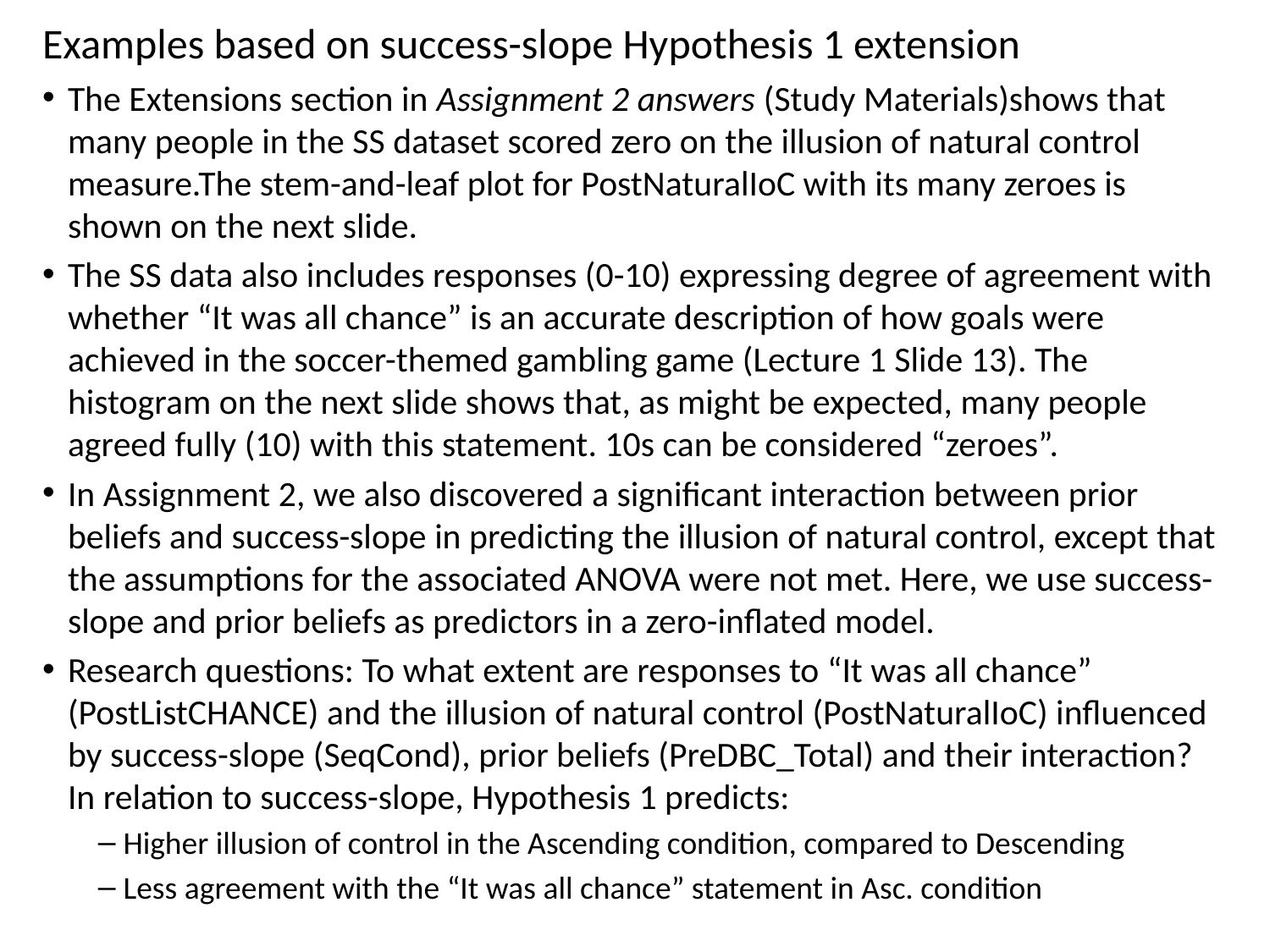

Examples based on success-slope Hypothesis 1 extension
The Extensions section in Assignment 2 answers (Study Materials)shows that many people in the SS dataset scored zero on the illusion of natural control measure.The stem-and-leaf plot for PostNaturalIoC with its many zeroes is shown on the next slide.
The SS data also includes responses (0-10) expressing degree of agreement with whether “It was all chance” is an accurate description of how goals were achieved in the soccer-themed gambling game (Lecture 1 Slide 13). The histogram on the next slide shows that, as might be expected, many people agreed fully (10) with this statement. 10s can be considered “zeroes”.
In Assignment 2, we also discovered a significant interaction between prior beliefs and success-slope in predicting the illusion of natural control, except that the assumptions for the associated ANOVA were not met. Here, we use success-slope and prior beliefs as predictors in a zero-inflated model.
Research questions: To what extent are responses to “It was all chance” (PostListCHANCE) and the illusion of natural control (PostNaturalIoC) influenced by success-slope (SeqCond), prior beliefs (PreDBC_Total) and their interaction? In relation to success-slope, Hypothesis 1 predicts:
Higher illusion of control in the Ascending condition, compared to Descending
Less agreement with the “It was all chance” statement in Asc. condition